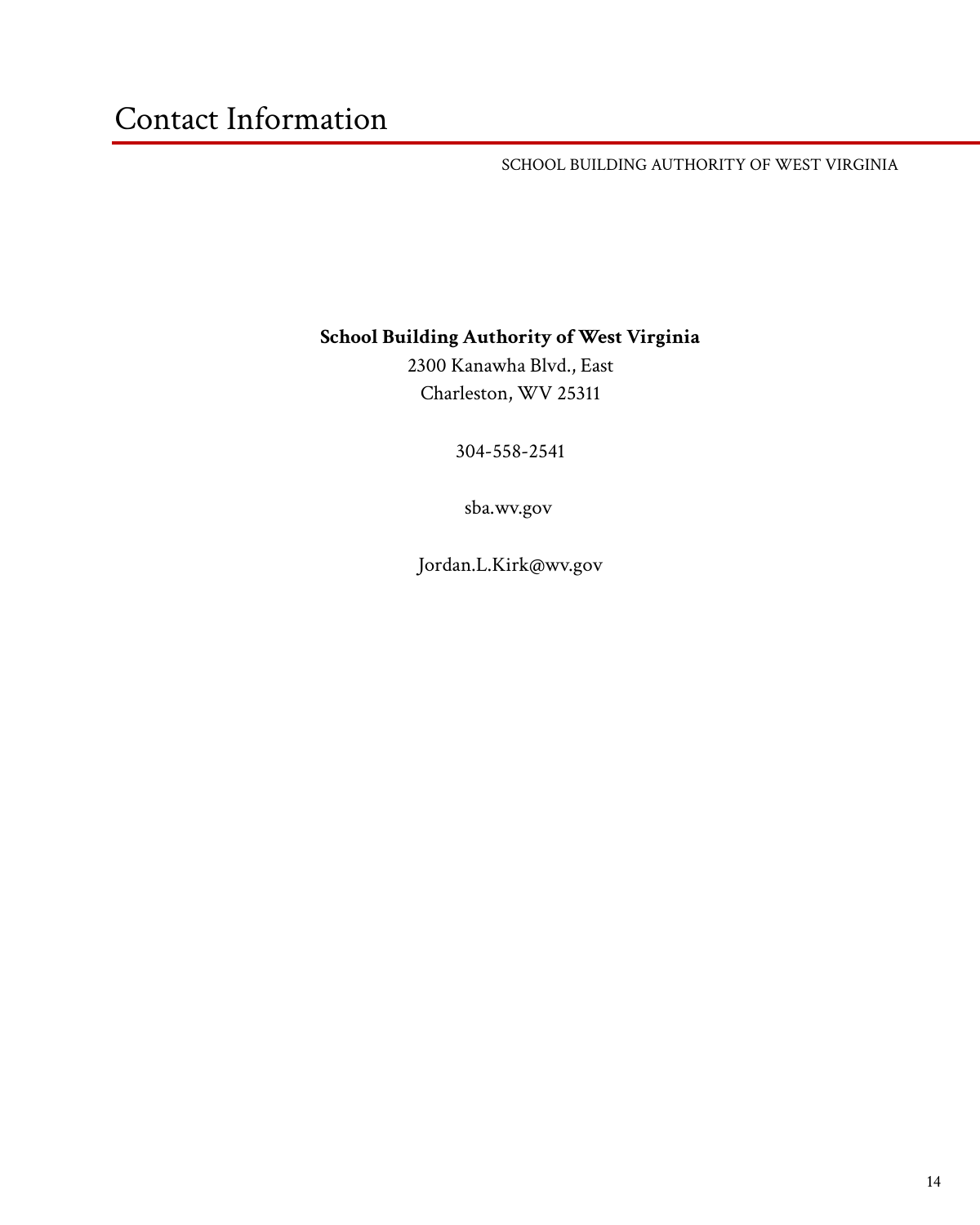

Contact Information
SCHOOL BUILDING AUTHORITY OF WEST VIRGINIA
School Building Authority of West Virginia
2300 Kanawha Blvd., East
Charleston, WV 25311

304-558-2541

sba.wv.gov

Jordan.L.Kirk@wv.gov
14